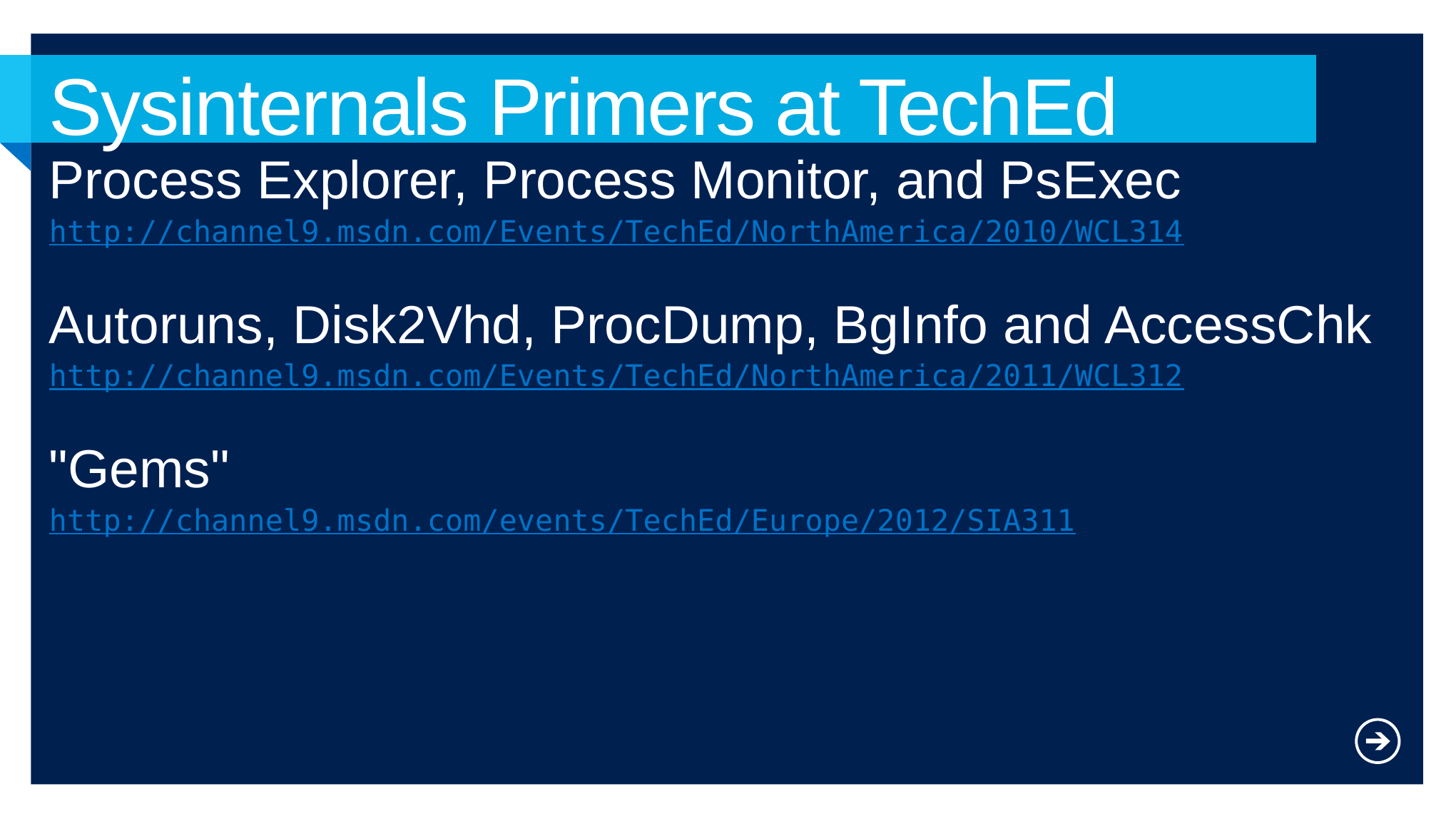

# Sysinternals Primers at TechEd
Process Explorer, Process Monitor, and PsExec
http://channel9.msdn.com/Events/TechEd/NorthAmerica/2010/WCL314

Autoruns, Disk2Vhd, ProcDump, BgInfo and AccessChk
http://channel9.msdn.com/Events/TechEd/NorthAmerica/2011/WCL312

"Gems"
http://channel9.msdn.com/events/TechEd/Europe/2012/SIA311